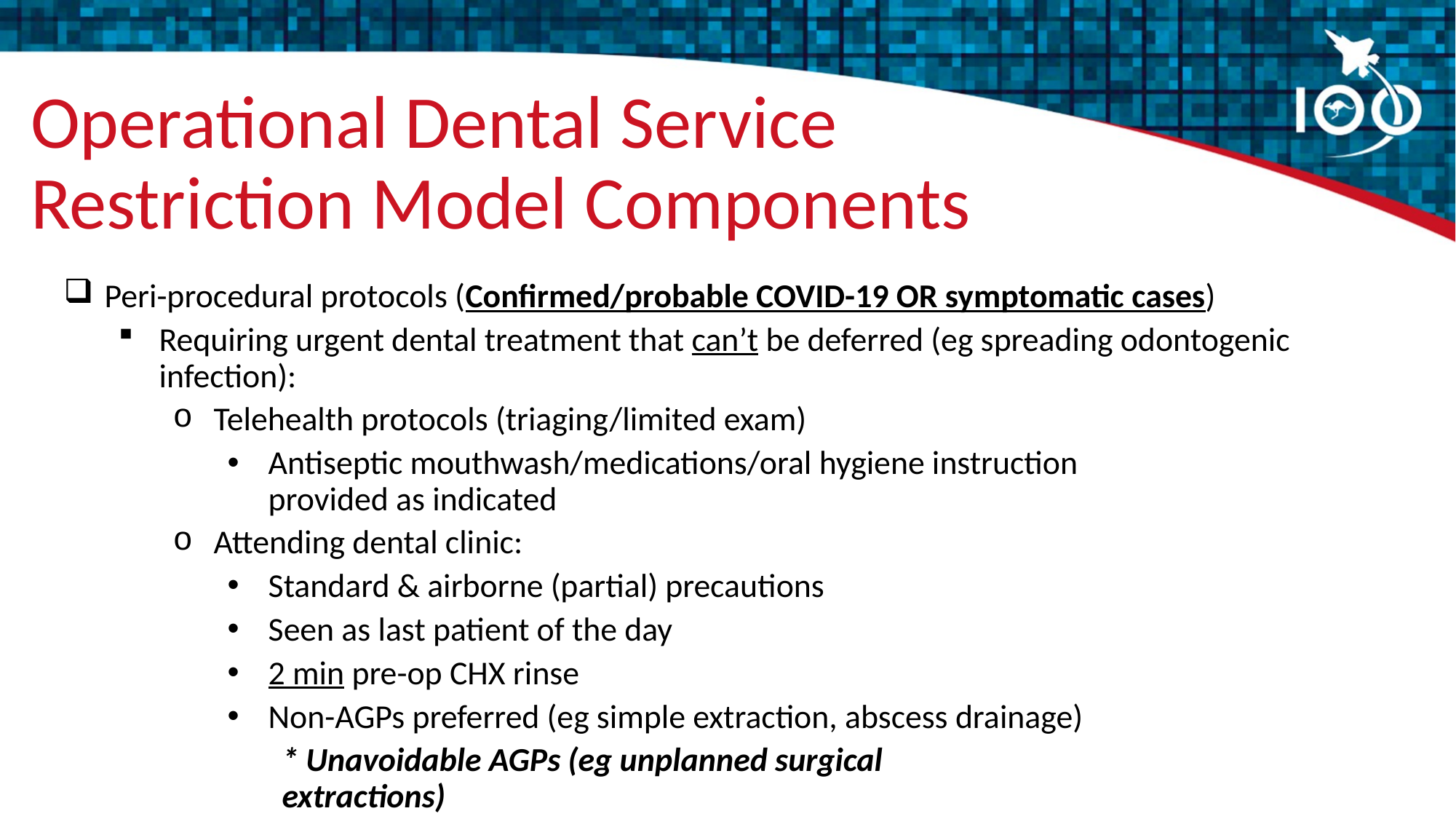

# Operational Dental Service Restriction Model Components
Peri-procedural protocols (Confirmed/probable COVID-19 OR symptomatic cases)
Requiring urgent dental treatment that can’t be deferred (eg spreading odontogenic infection):
Telehealth protocols (triaging/limited exam)
Antiseptic mouthwash/medications/oral hygiene instruction
provided as indicated
Attending dental clinic:
Standard & airborne (partial) precautions
Seen as last patient of the day
2 min pre-op CHX rinse
Non-AGPs preferred (eg simple extraction, abscess drainage)
* Unavoidable AGPs (eg unplanned surgical
extractions)